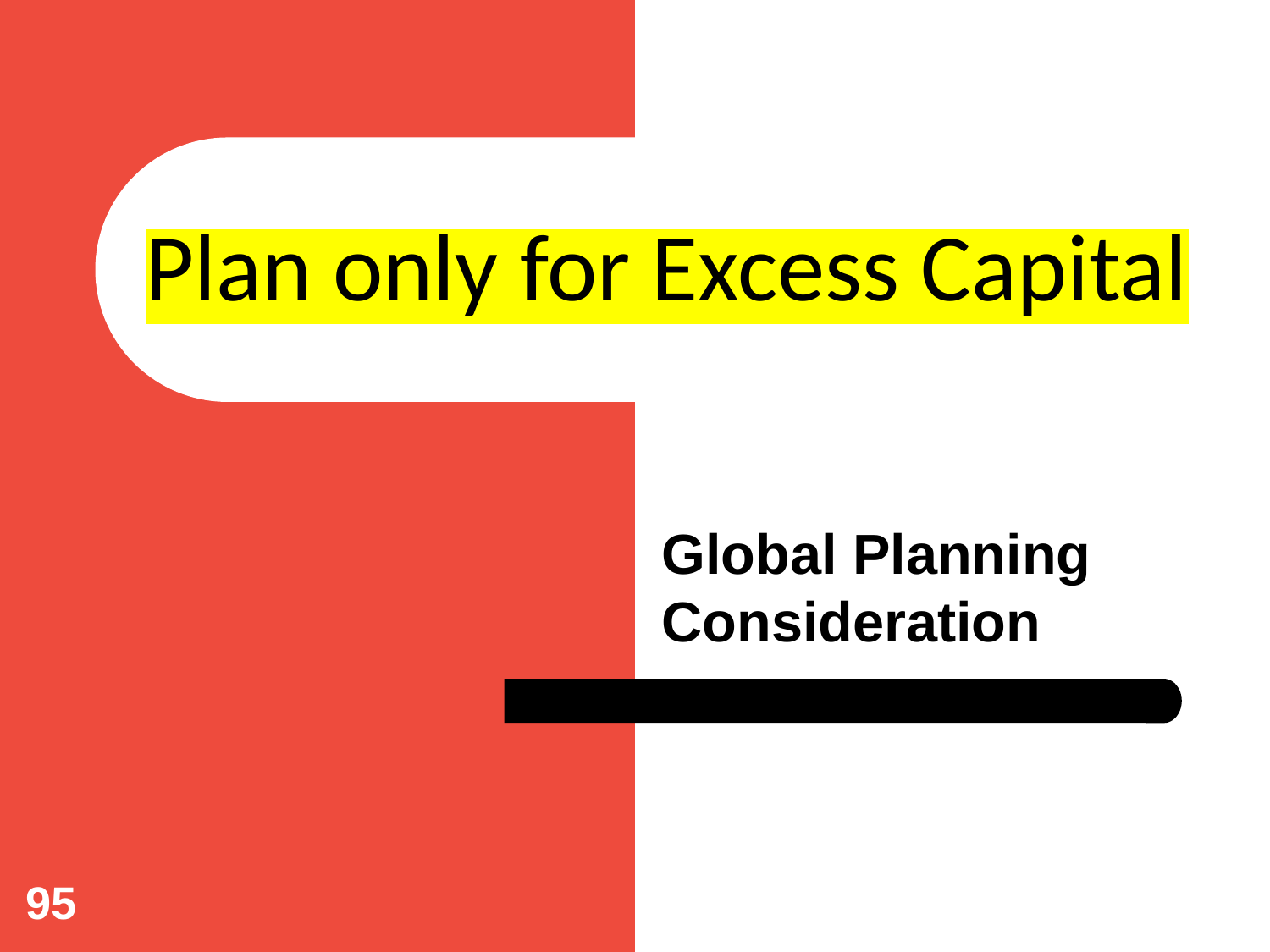

# Plan only for Excess Capital
Global Planning Consideration
95